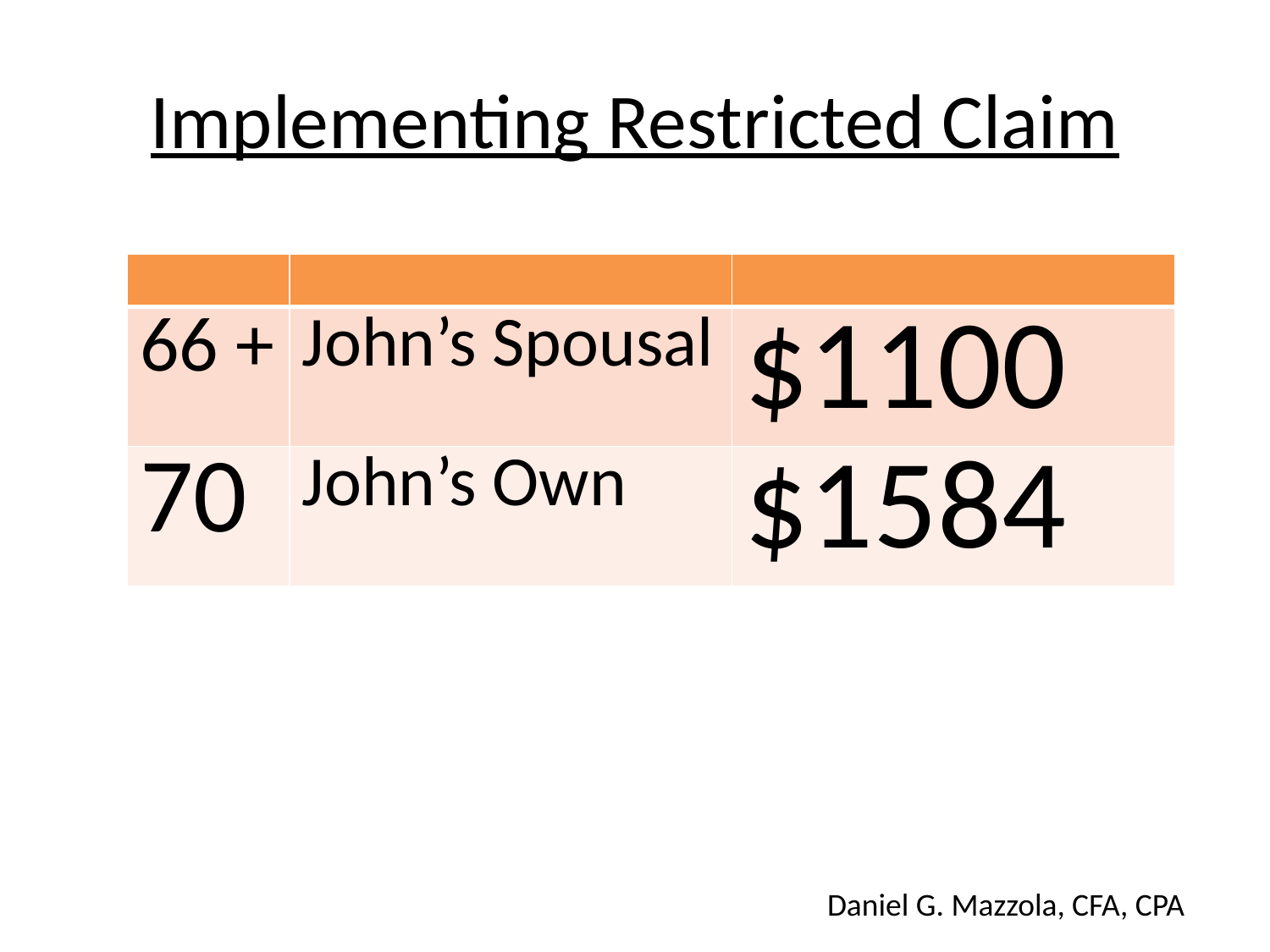

# Implementing Restricted Claim
|  |  |  |
| --- | --- | --- |
| 66 + | John’s Spousal | $1100 |
| 70 | John’s Own | $1584 |
Daniel G. Mazzola, CFA, CPA